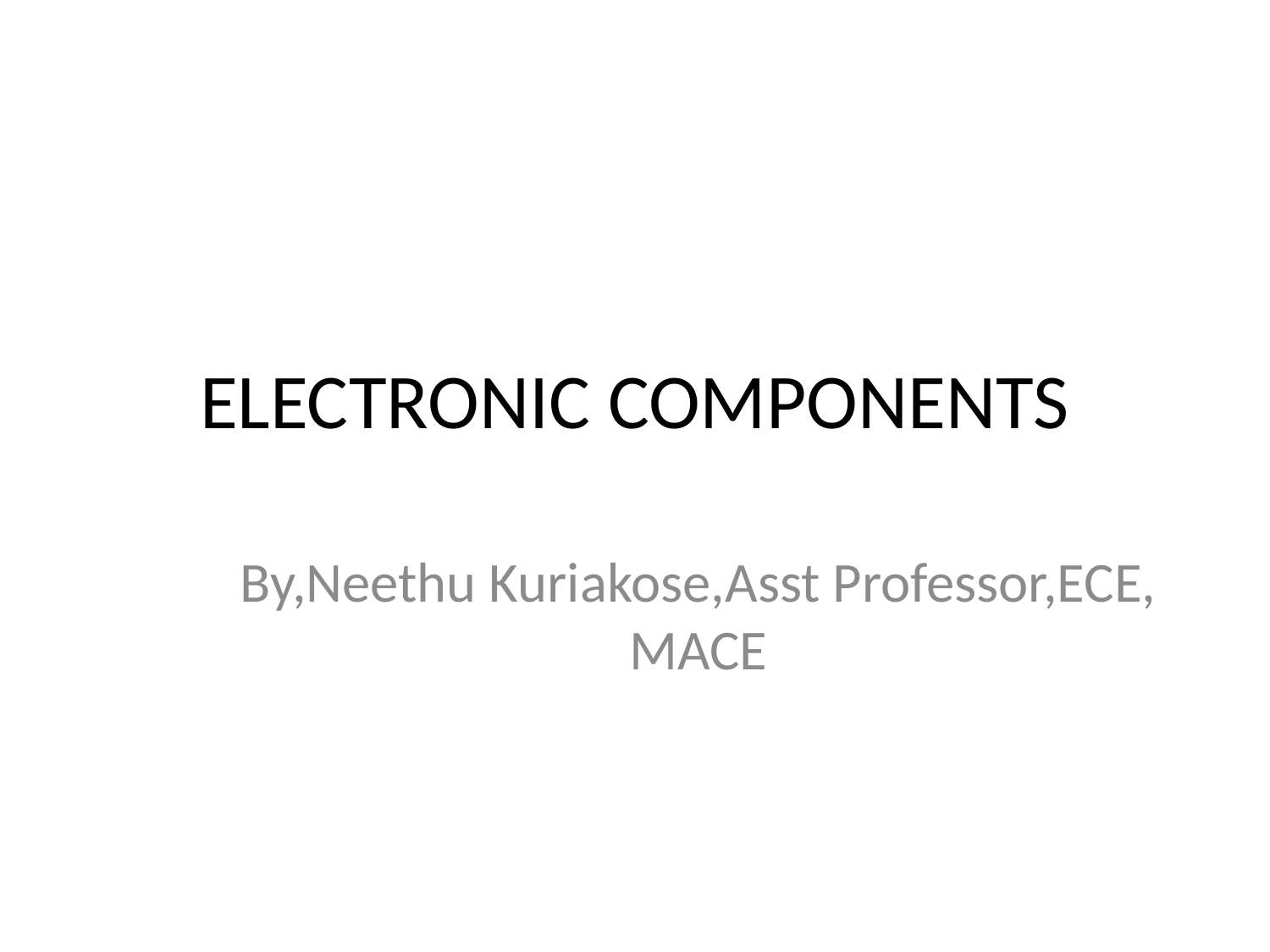

# ELECTRONIC COMPONENTS
By,Neethu Kuriakose,Asst Professor,ECE, MACE